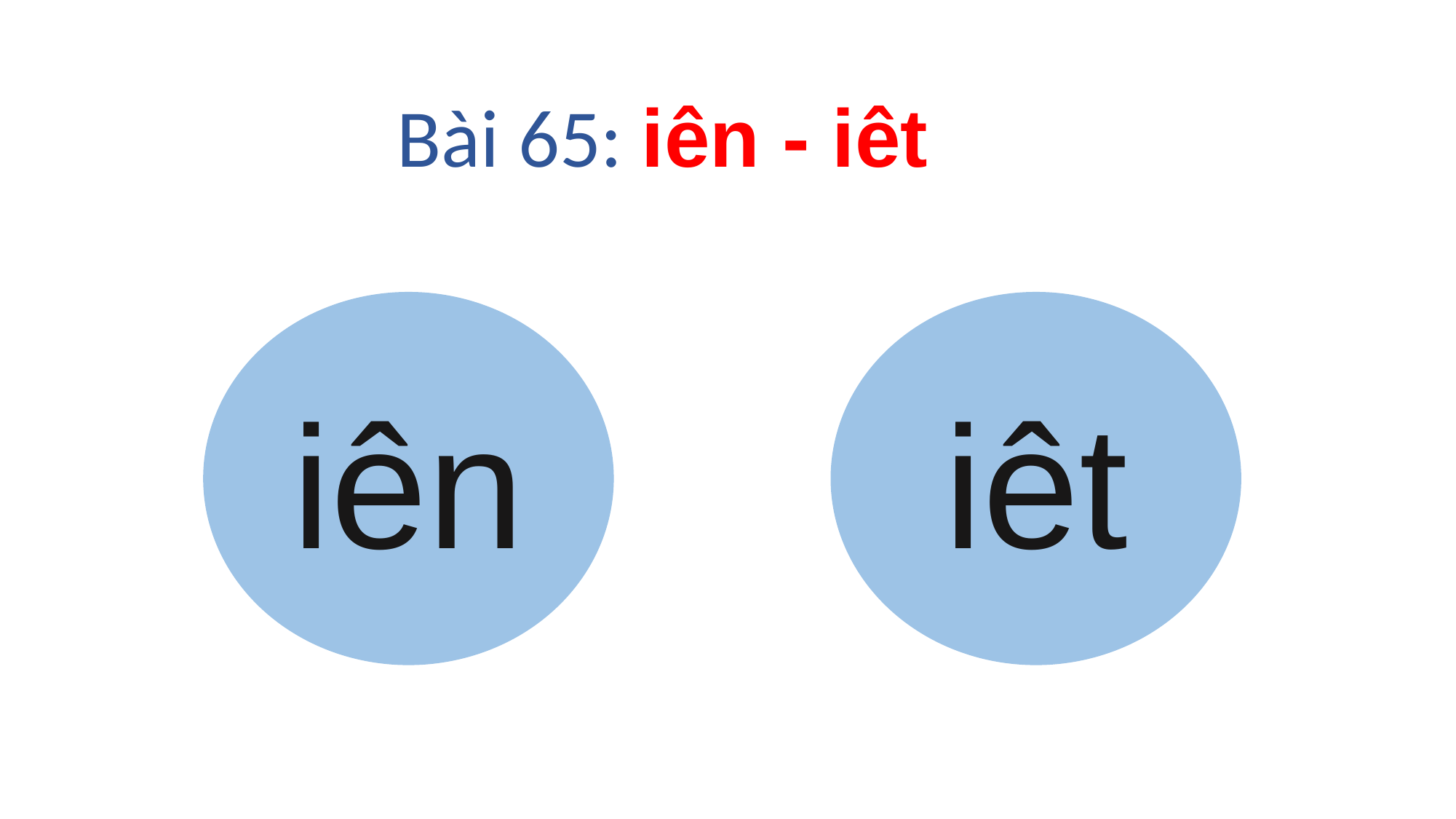

Bài 65: iên - iêt
iên
iêt